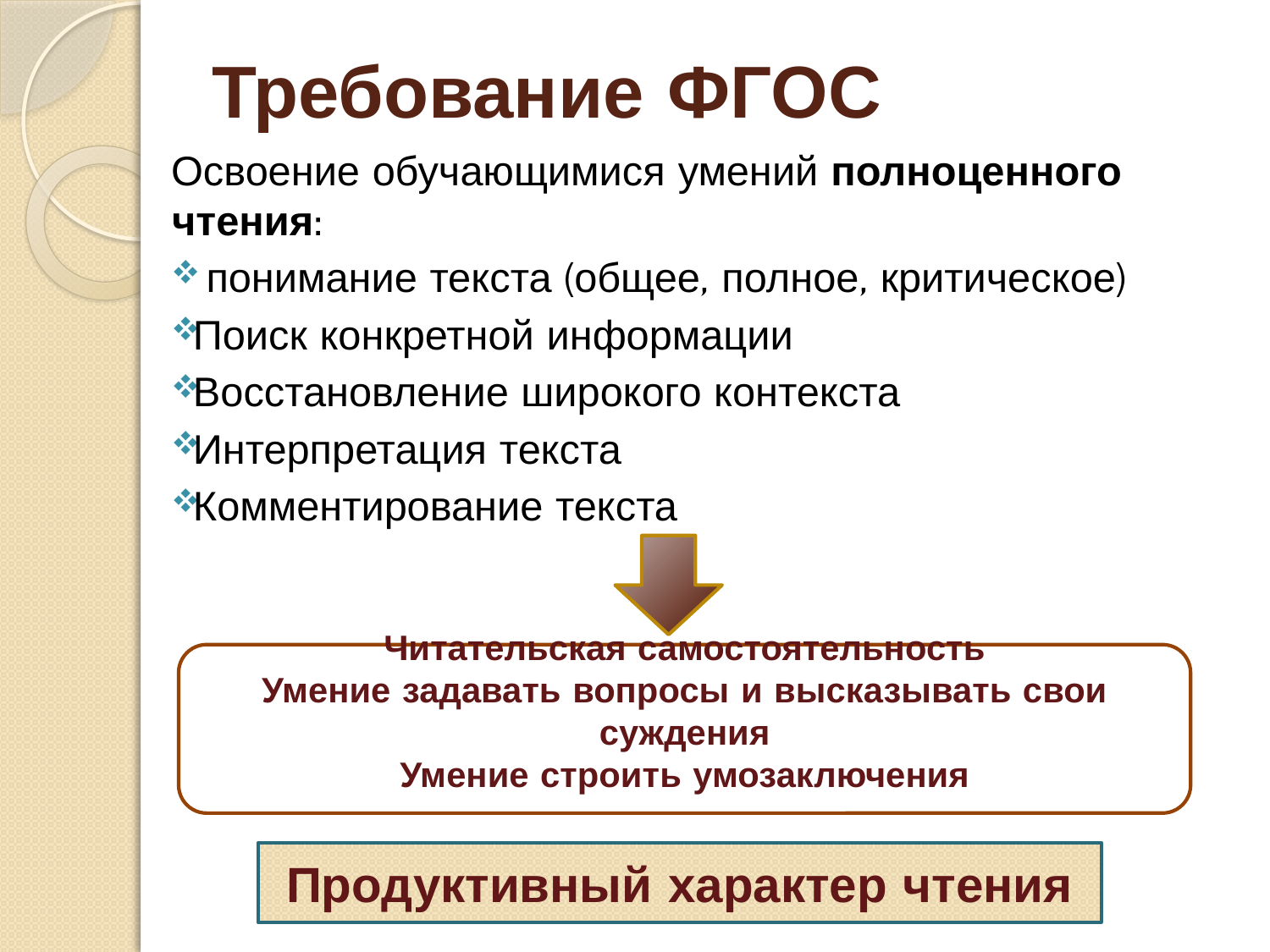

# Требование ФГОС
Освоение обучающимися умений полноценного чтения:
 понимание текста (общее, полное, критическое)
Поиск конкретной информации
Восстановление широкого контекста
Интерпретация текста
Комментирование текста

Читательская самостоятельность
Умение задавать вопросы и высказывать свои суждения
Умение строить умозаключения

Продуктивный характер чтения